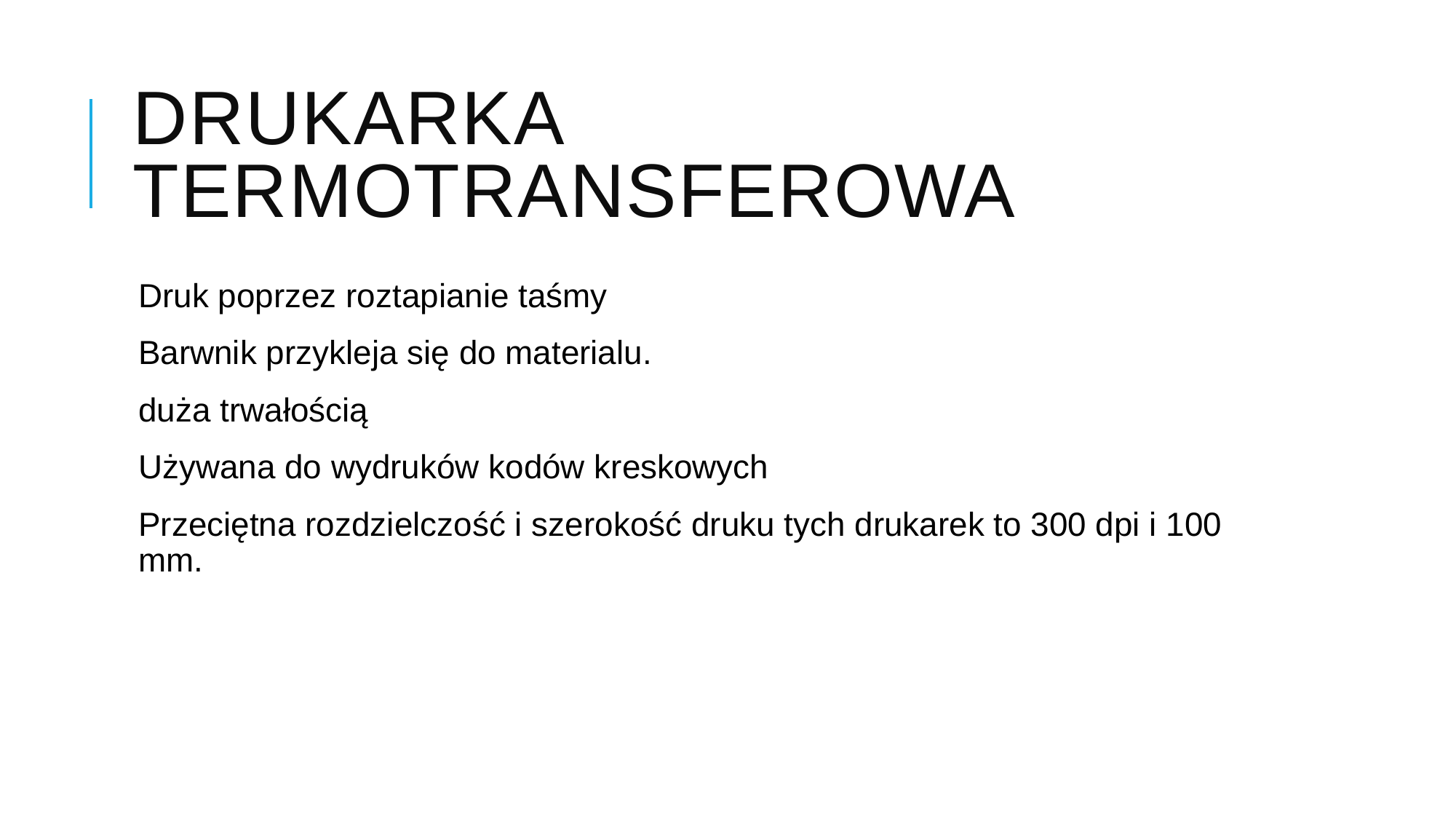

# Drukarka termotransferowa
Druk poprzez roztapianie taśmy
Barwnik przykleja się do materialu.
duża trwałością
Używana do wydruków kodów kreskowych
Przeciętna rozdzielczość i szerokość druku tych drukarek to 300 dpi i 100 mm.